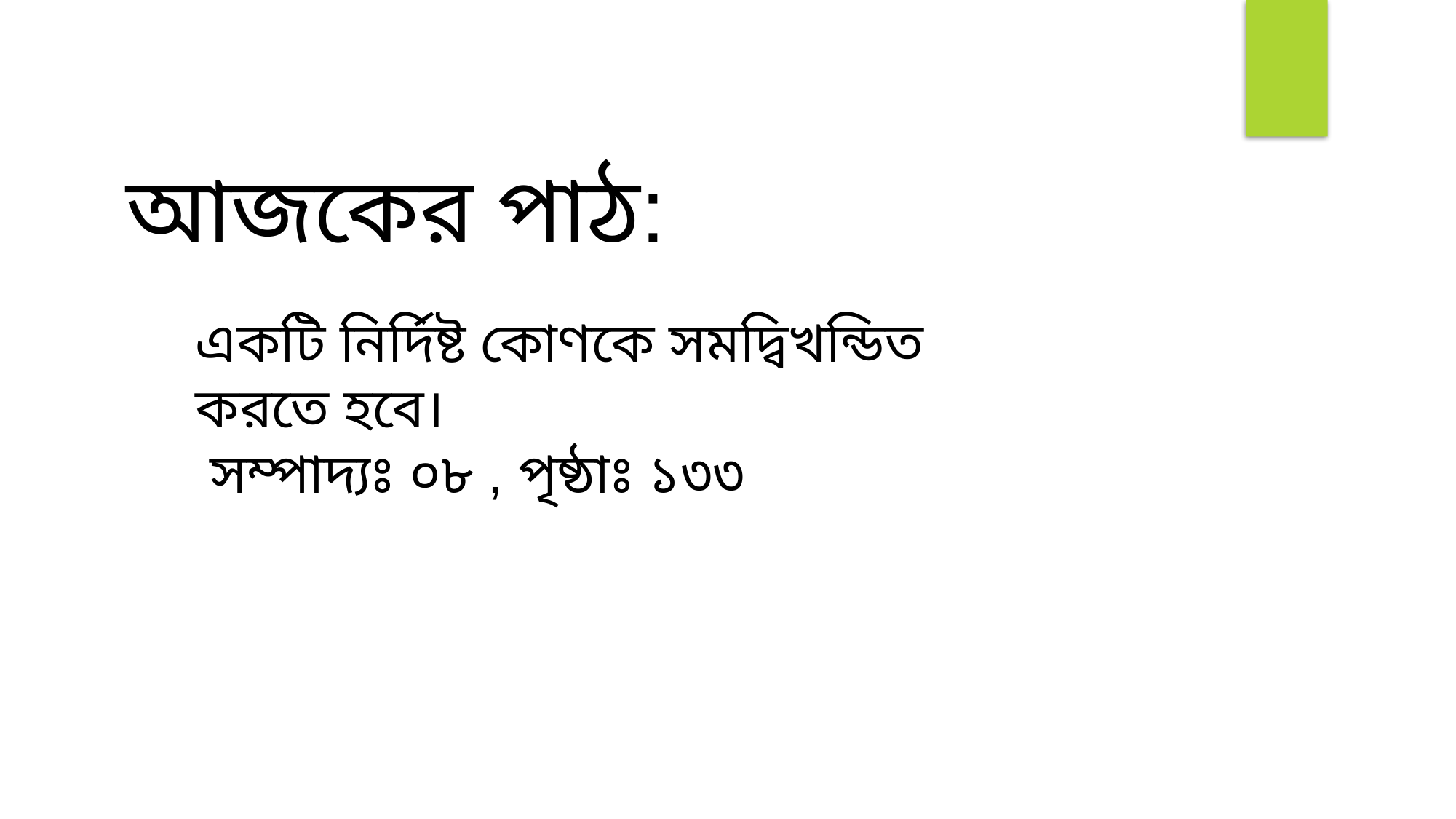

আজকের পাঠ:
একটি নির্দিষ্ট কোণকে সমদ্বিখন্ডিত করতে হবে।
 সম্পাদ্যঃ ০৮ , পৃষ্ঠাঃ ১৩৩